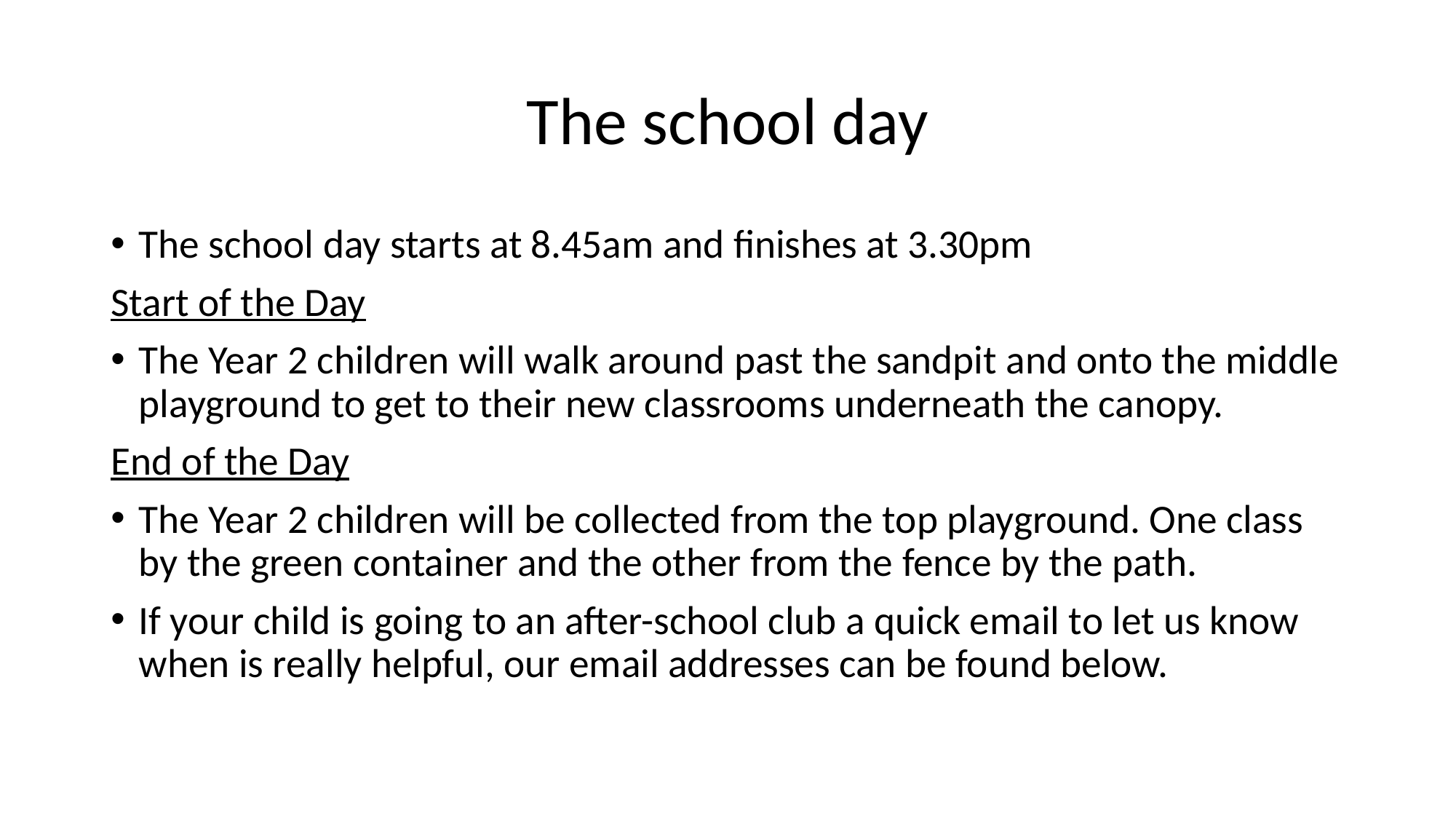

# The school day
The school day starts at 8.45am and finishes at 3.30pm
Start of the Day
The Year 2 children will walk around past the sandpit and onto the middle playground to get to their new classrooms underneath the canopy.
End of the Day
The Year 2 children will be collected from the top playground. One class by the green container and the other from the fence by the path.
If your child is going to an after-school club a quick email to let us know when is really helpful, our email addresses can be found below.